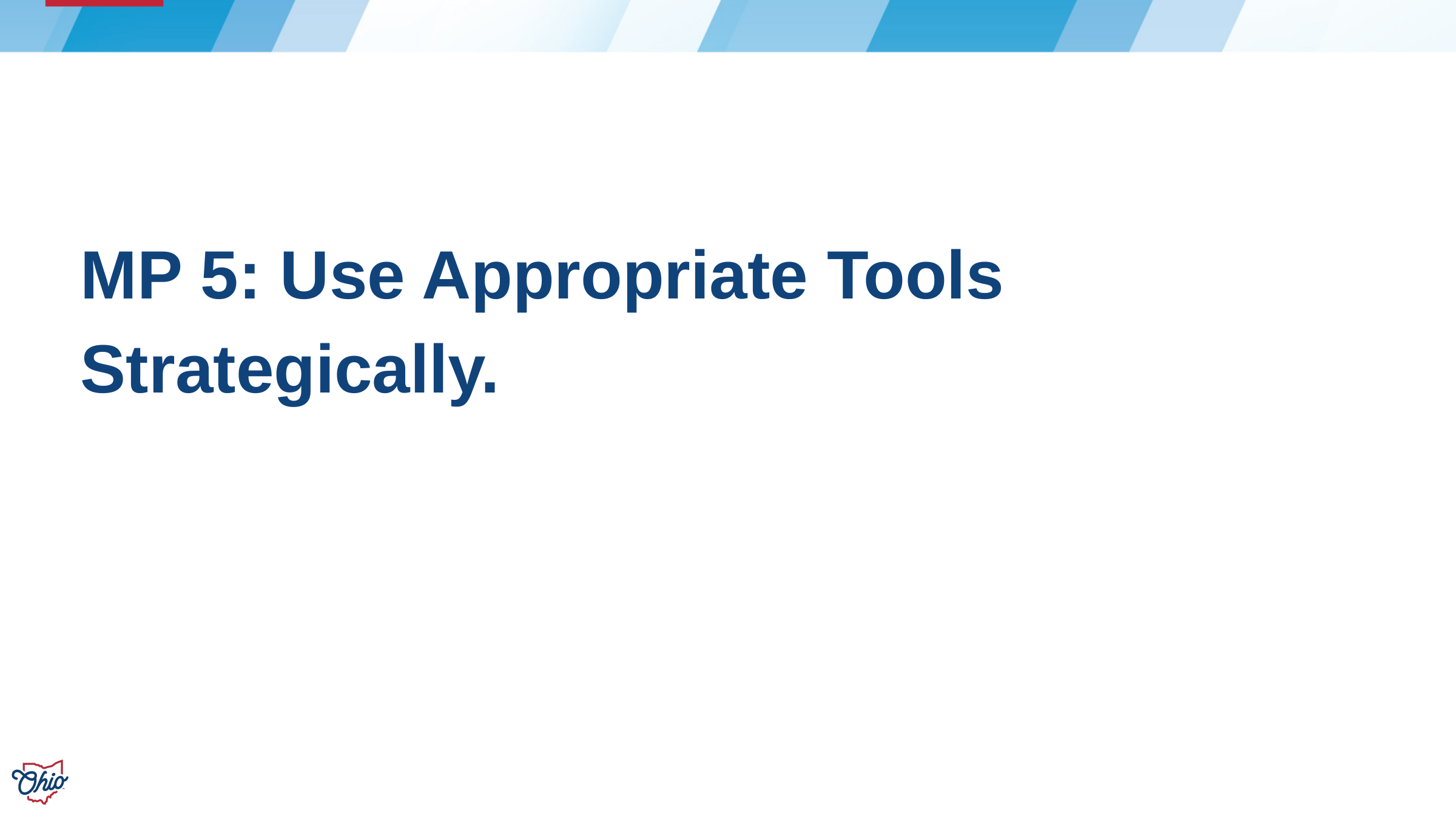

# MP 5: Use Appropriate Tools Strategically.